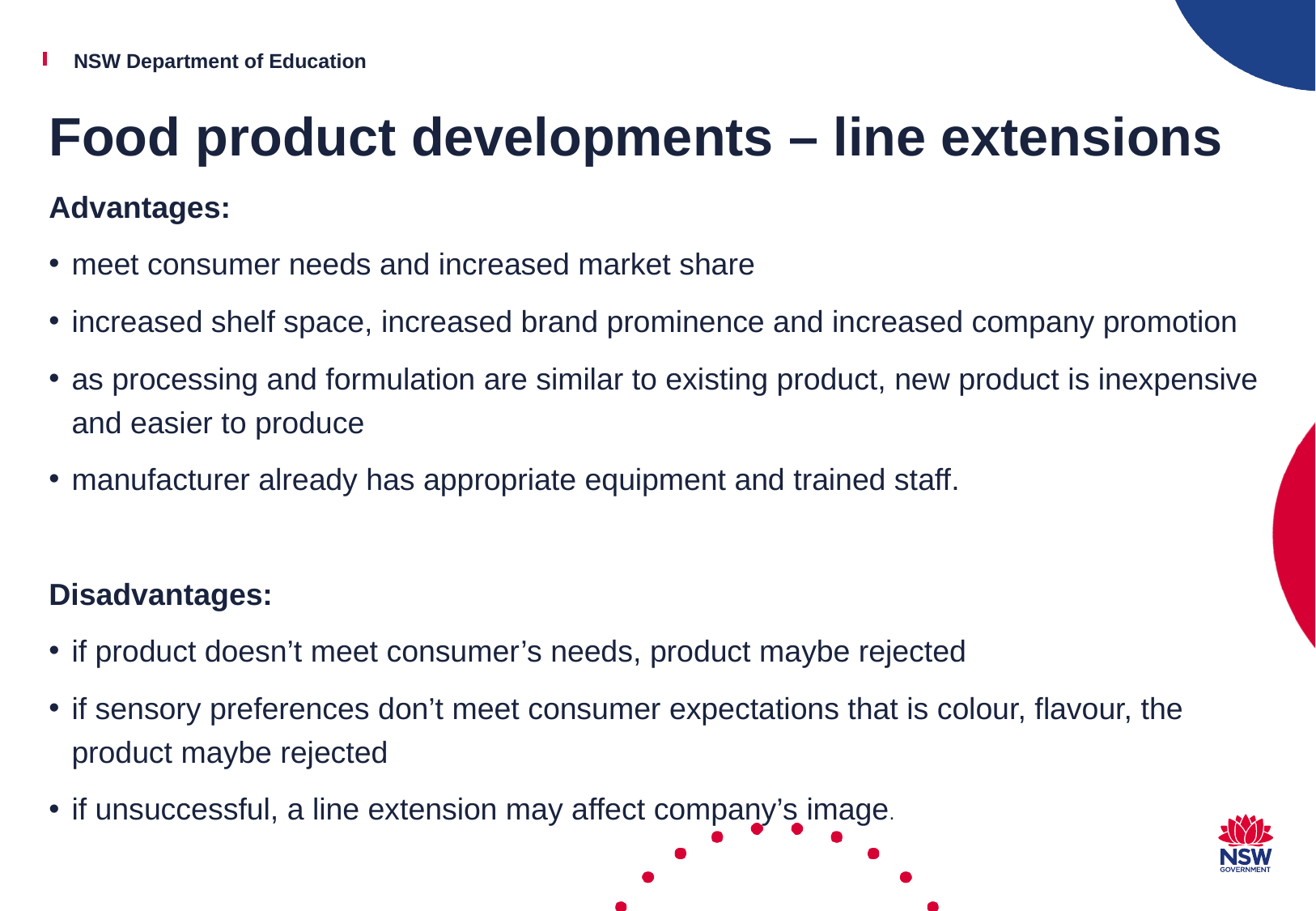

# Food product developments – line extensions
Advantages:
meet consumer needs and increased market share
increased shelf space, increased brand prominence and increased company promotion
as processing and formulation are similar to existing product, new product is inexpensive and easier to produce
manufacturer already has appropriate equipment and trained staff.

Disadvantages:
if product doesn’t meet consumer’s needs, product maybe rejected
if sensory preferences don’t meet consumer expectations that is colour, flavour, the product maybe rejected
if unsuccessful, a line extension may affect company’s image.